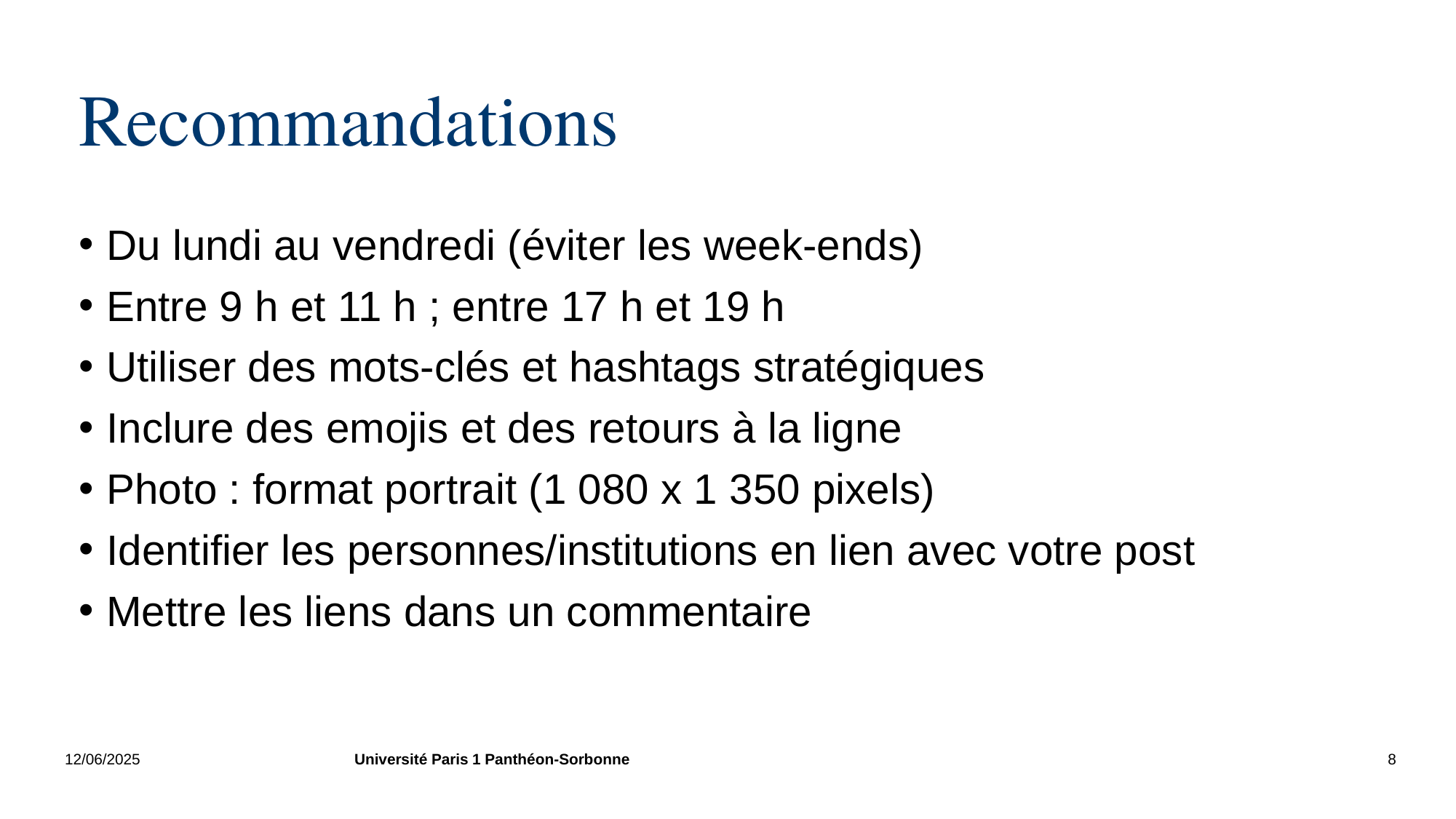

# Recommandations
Du lundi au vendredi (éviter les week-ends)
Entre 9 h et 11 h ; entre 17 h et 19 h
Utiliser des mots-clés et hashtags stratégiques
Inclure des emojis et des retours à la ligne
Photo : format portrait (1 080 x 1 350 pixels)
Identifier les personnes/institutions en lien avec votre post
Mettre les liens dans un commentaire